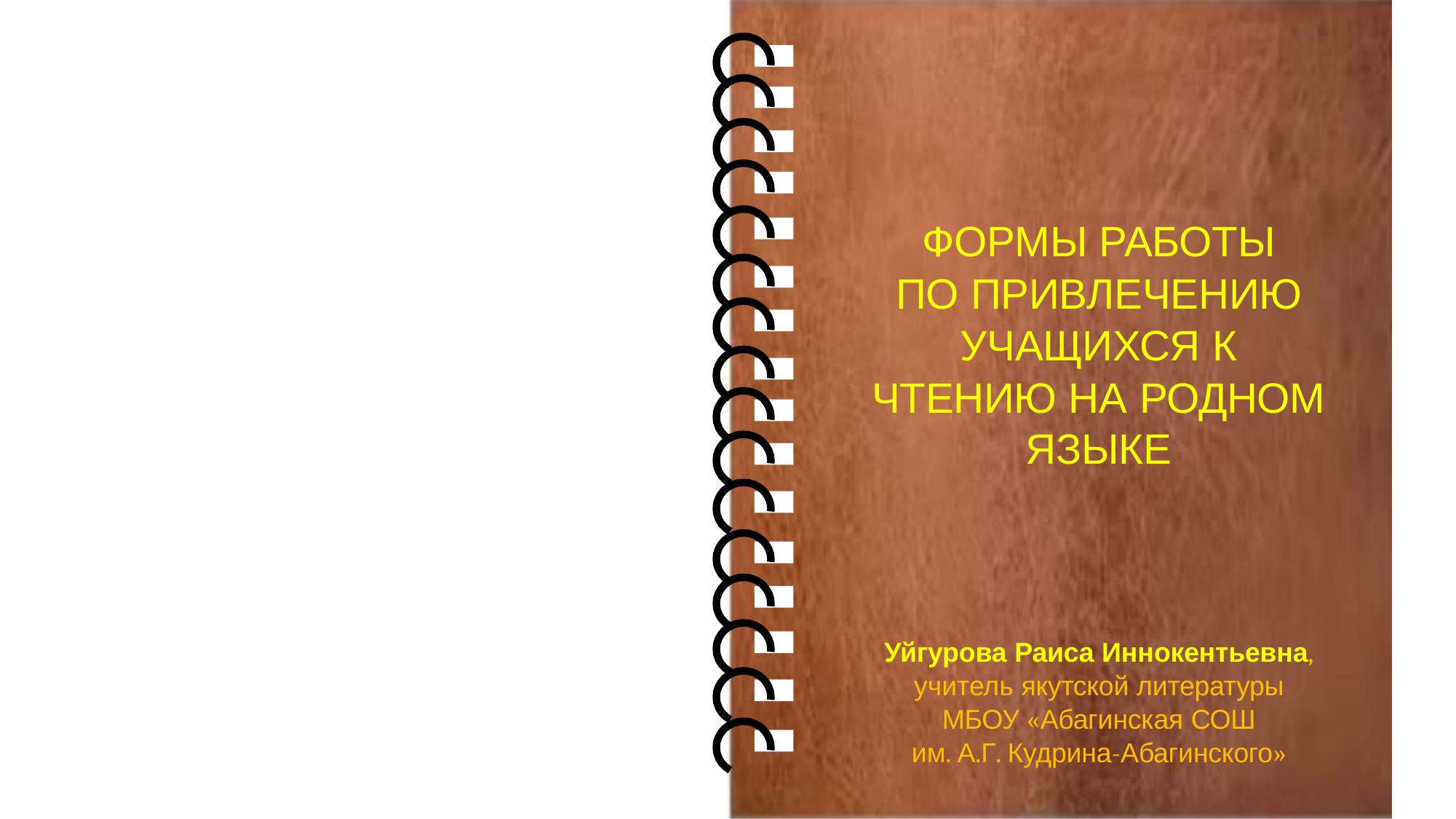

# ФОРМЫ РАБОТЫ ПО ПРИВЛЕЧЕНИЮ УЧАЩИХСЯ К
ЧТЕНИЮ НА РОДНОМ ЯЗЫКЕ
Уйгурова Раиса Иннокентьевна, учитель якутской литературы МБОУ «Абагинская СОШ
им. А.Г. Кудрина-Абагинского»